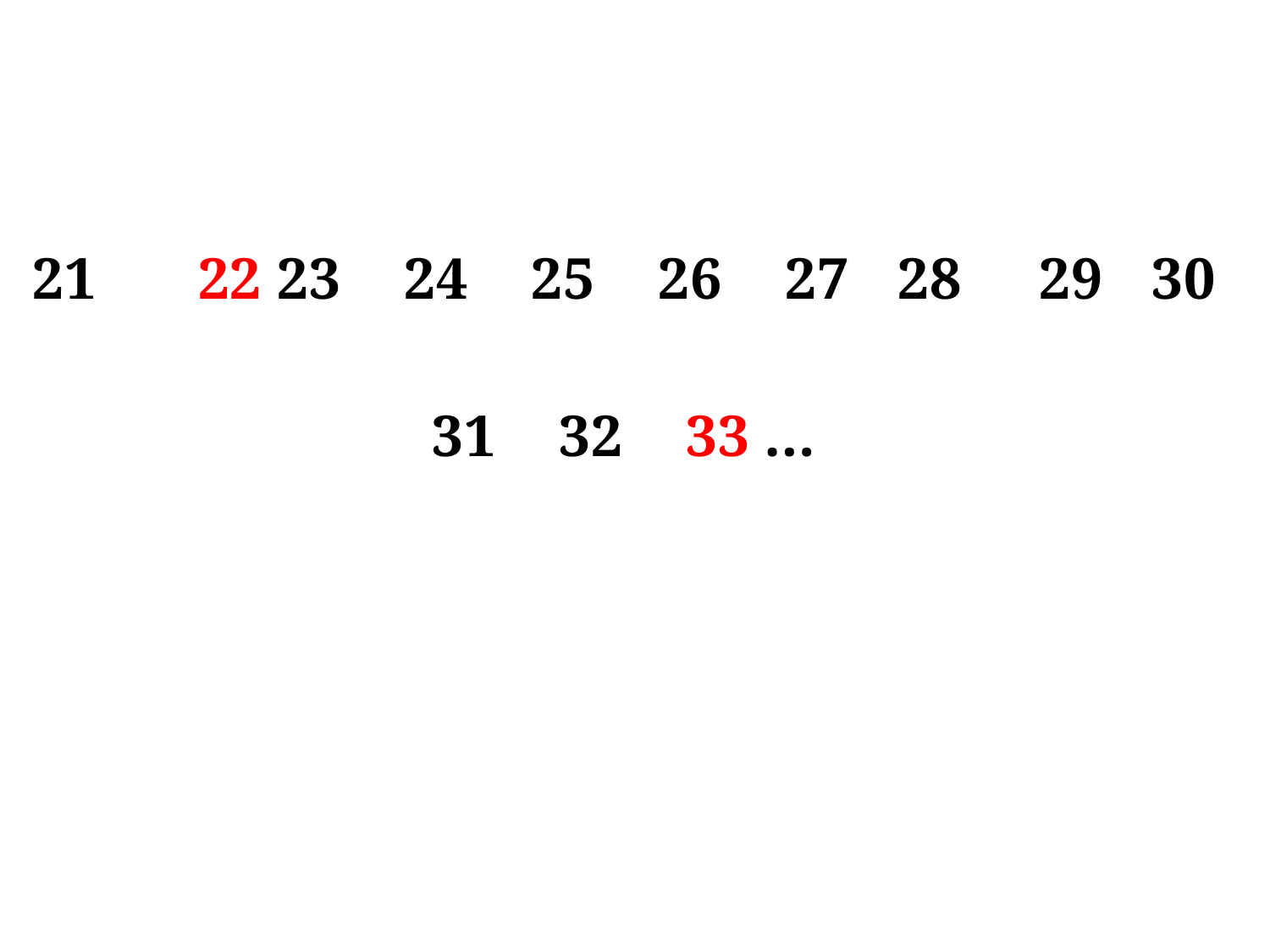

#
21       22	 23	 24	 25	 26	 27 	28	 29 	30

31 	32 	33 …